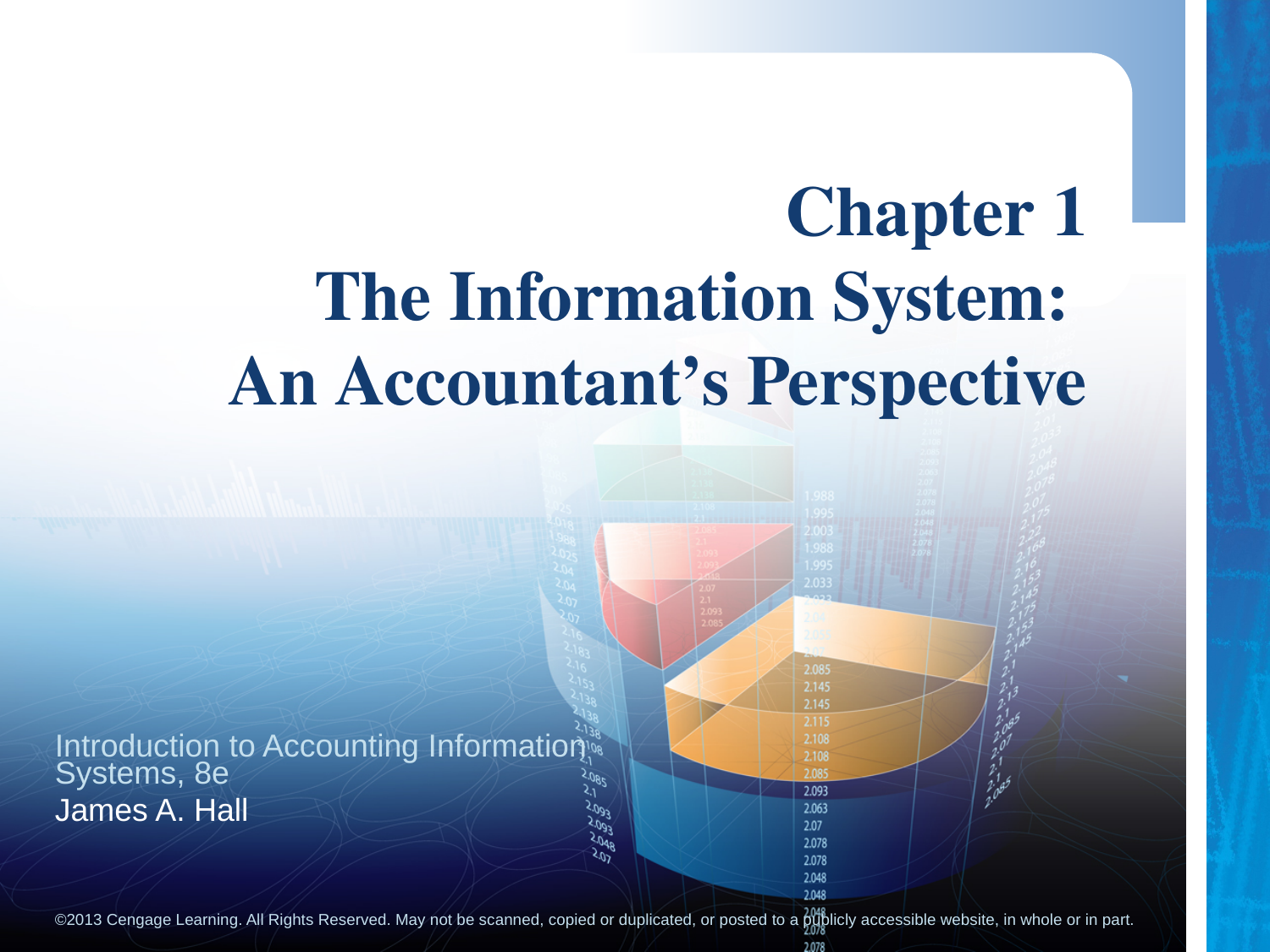

# Chapter 1 The Information System: An Accountant’s Perspective